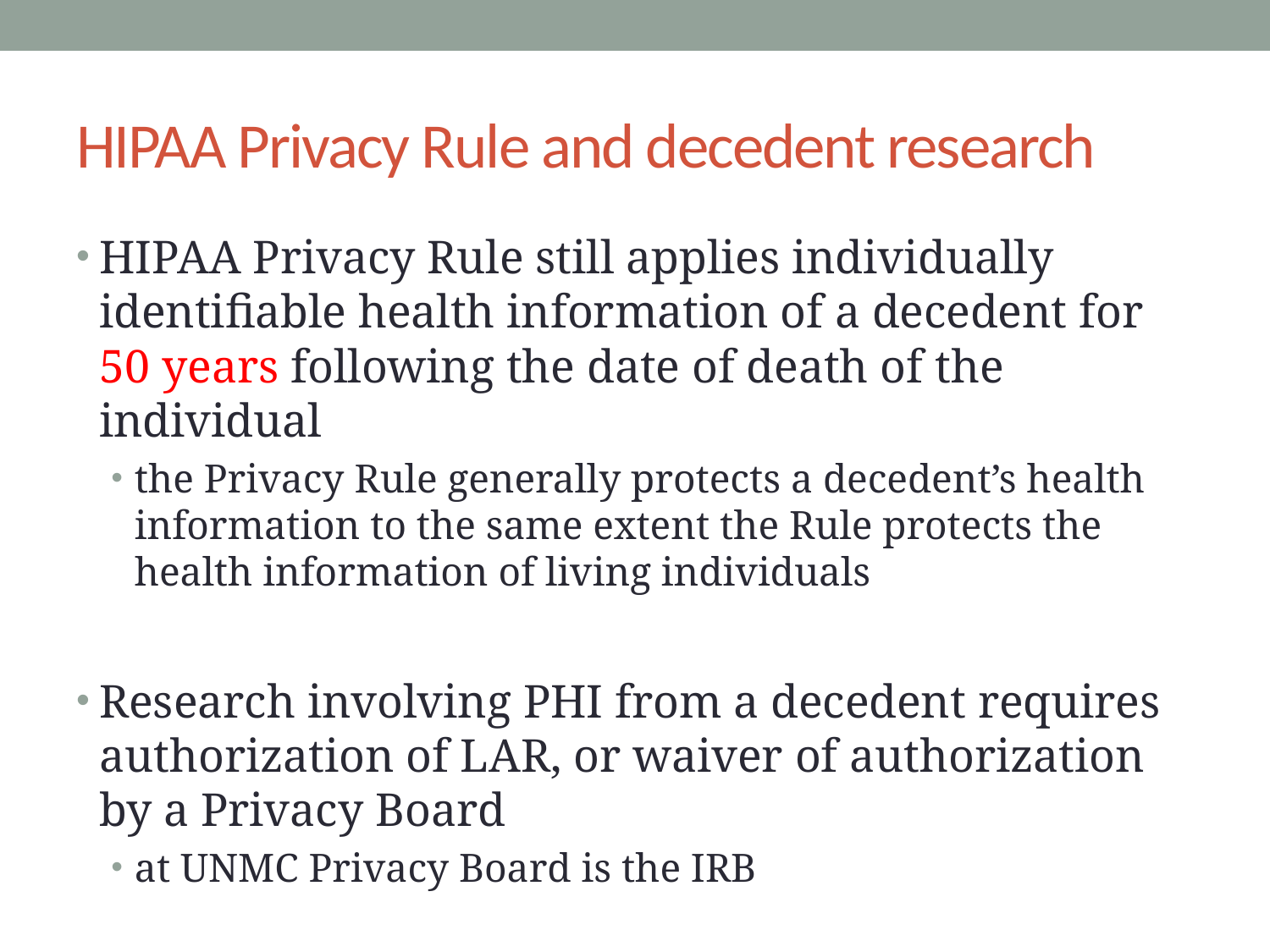

# HIPAA Privacy Rule and decedent research
HIPAA Privacy Rule still applies individually identifiable health information of a decedent for 50 years following the date of death of the individual
the Privacy Rule generally protects a decedent’s health information to the same extent the Rule protects the health information of living individuals

Research involving PHI from a decedent requires authorization of LAR, or waiver of authorization by a Privacy Board
at UNMC Privacy Board is the IRB